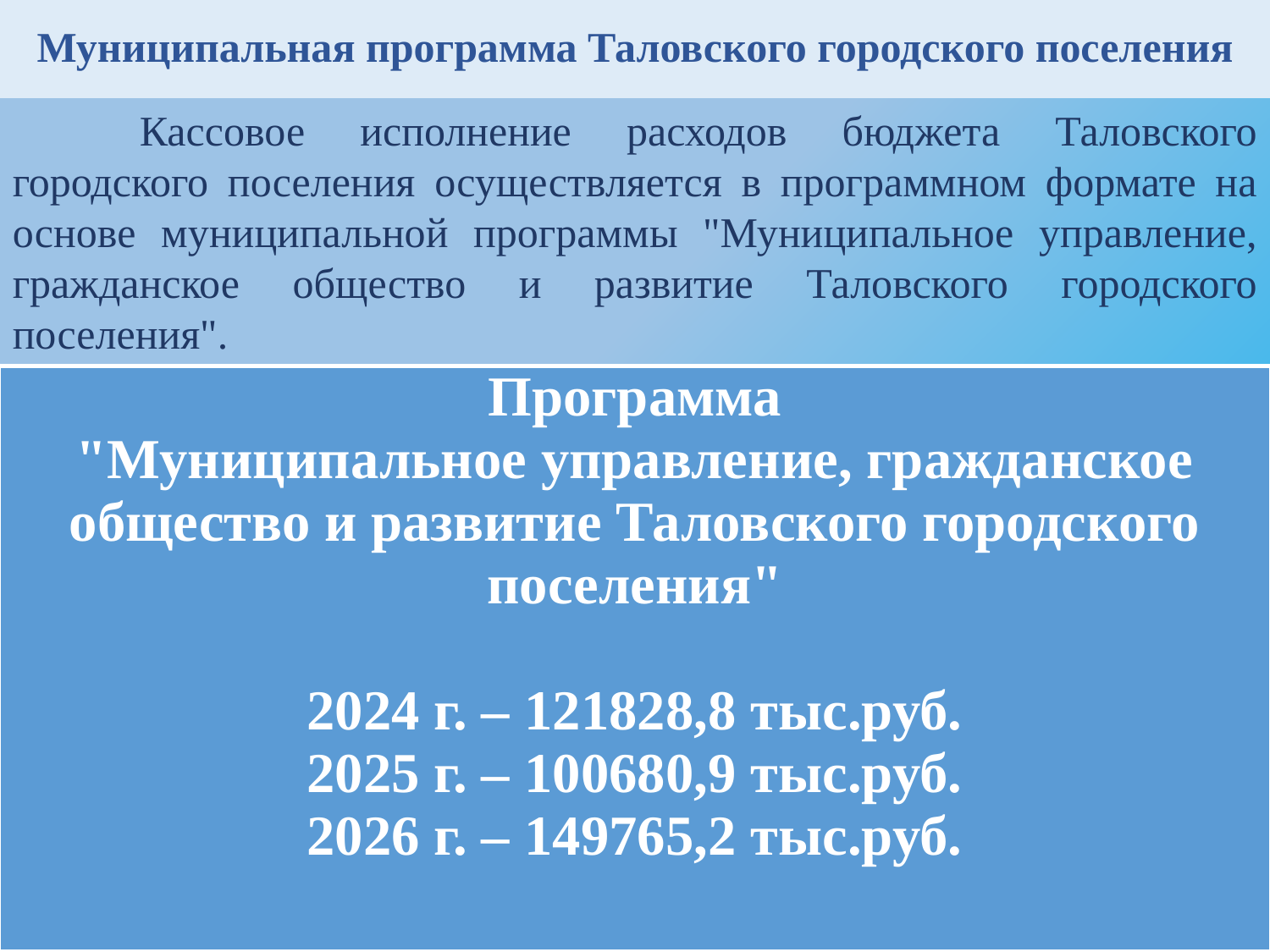

# Муниципальная программа Таловского городского поселения
	Кассовое исполнение расходов бюджета Таловского городского поселения осуществляется в программном формате на основе муниципальной программы "Муниципальное управление, гражданское общество и развитие Таловского городского поселения".
| Программа "Муниципальное управление, гражданское общество и развитие Таловского городского поселения" 2024 г. – 121828,8 тыс.руб. 2025 г. – 100680,9 тыс.руб. 2026 г. – 149765,2 тыс.руб. |
| --- |